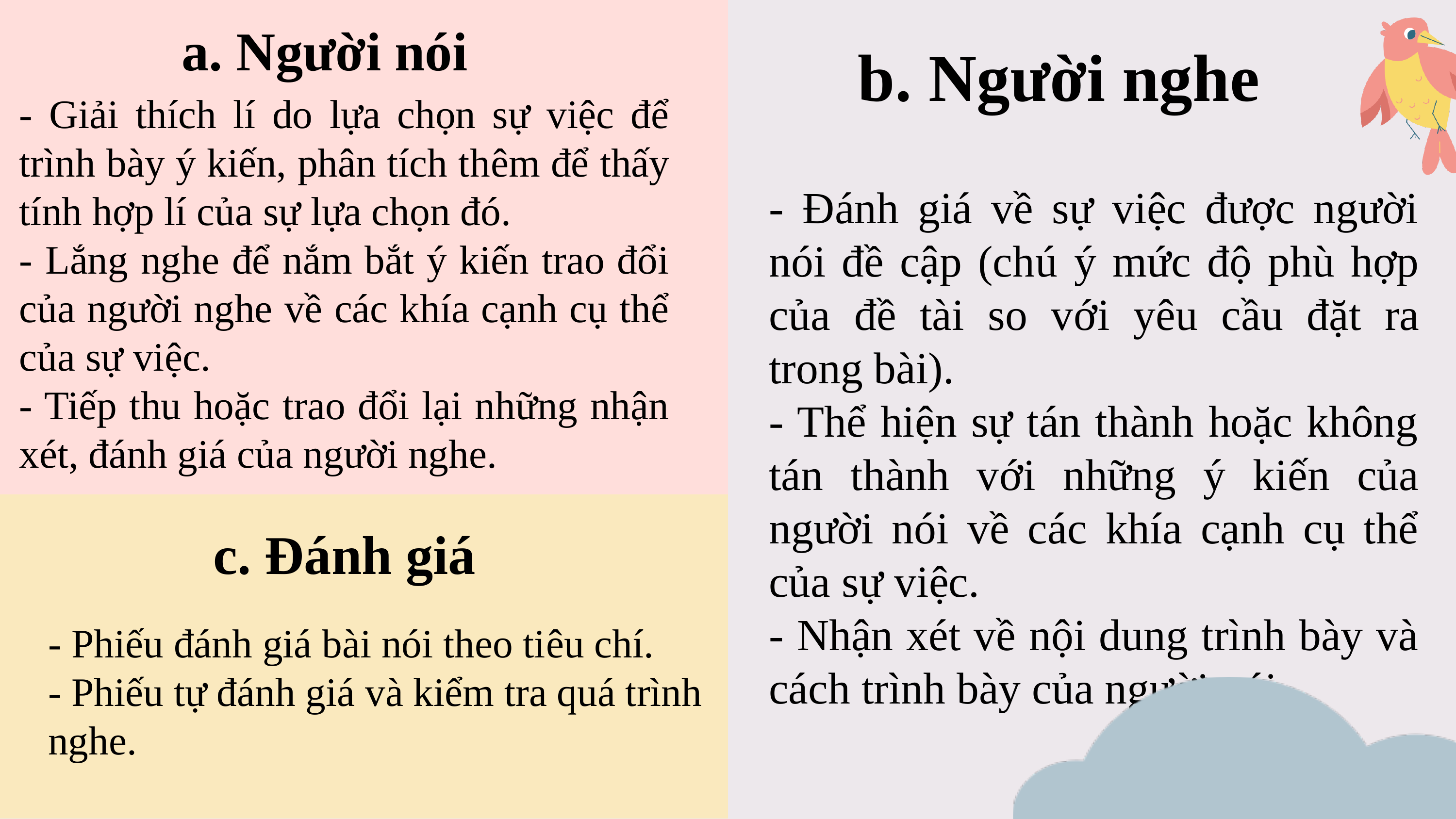

a. Người nói

b. Người nghe
- Giải thích lí do lựa chọn sự việc để trình bày ý kiến, phân tích thêm để thấy tính hợp lí của sự lựa chọn đó.
- Lắng nghe để nắm bắt ý kiến trao đổi của người nghe về các khía cạnh cụ thể của sự việc.
- Tiếp thu hoặc trao đổi lại những nhận xét, đánh giá của người nghe.
- Đánh giá về sự việc được người nói đề cập (chú ý mức độ phù hợp của đề tài so với yêu cầu đặt ra trong bài).
- Thể hiện sự tán thành hoặc không tán thành với những ý kiến của người nói về các khía cạnh cụ thể của sự việc.
- Nhận xét về nội dung trình bày và cách trình bày của người nói.

c. Đánh giá
- Phiếu đánh giá bài nói theo tiêu chí.
- Phiếu tự đánh giá và kiểm tra quá trình nghe.